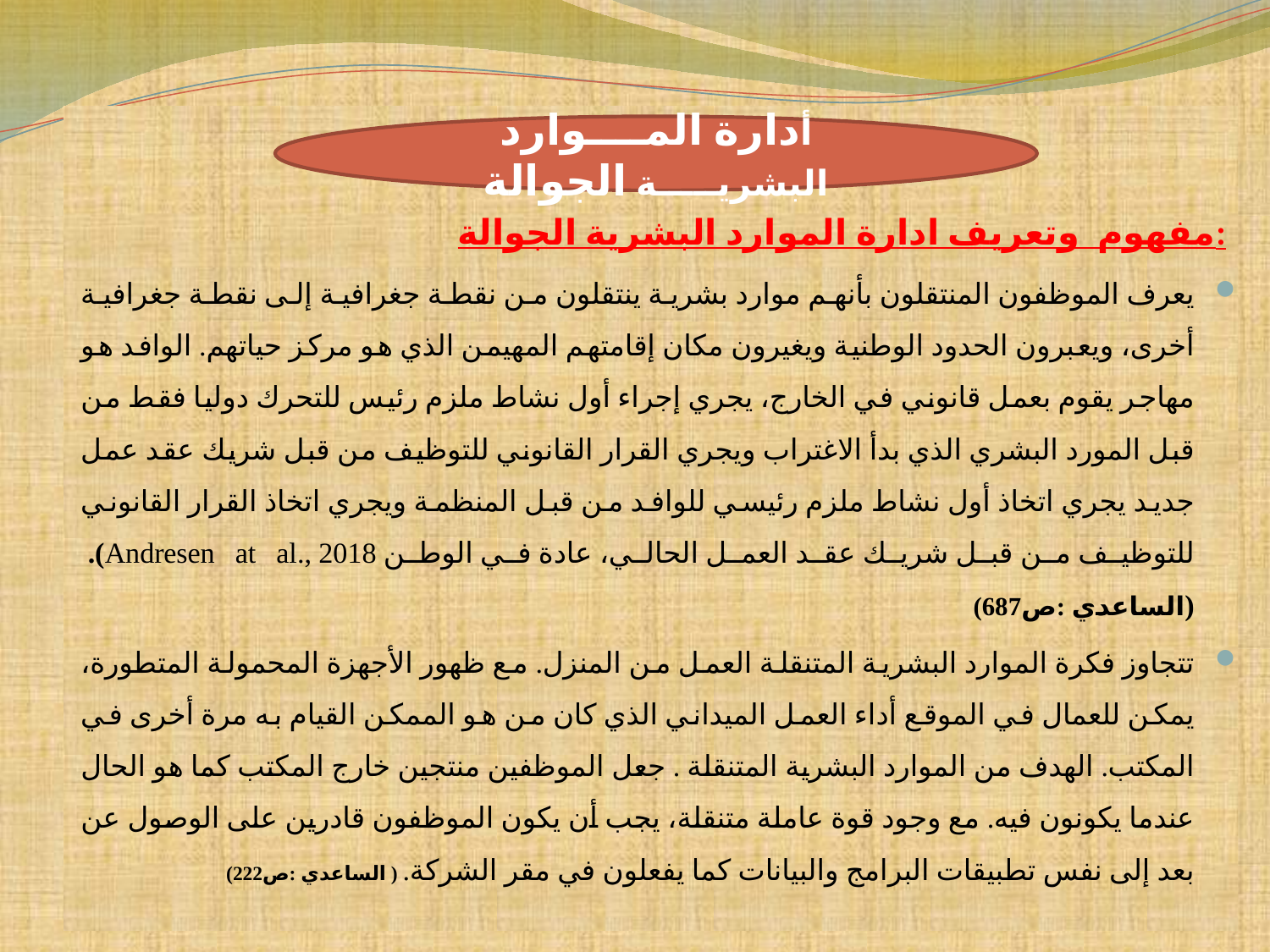

#

مفهوم  وتعريف ادارة الموارد البشرية الجوالة:
يعرف الموظفون المنتقلون بأنهم موارد بشرية ينتقلون من نقطة جغرافية إلى نقطة جغرافية أخرى، ويعبرون الحدود الوطنية ويغيرون مكان إقامتهم المهيمن الذي هو مركز حياتهم. الوافد هو مهاجر يقوم بعمل قانوني في الخارج، يجري إجراء أول نشاط ملزم رئيس للتحرك دوليا فقط من قبل المورد البشري الذي بدأ الاغتراب ويجري القرار القانوني للتوظيف من قبل شريك عقد عمل جديد يجري اتخاذ أول نشاط ملزم رئيسي للوافد من قبل المنظمة ويجري اتخاذ القرار القانوني للتوظيف من قبل شريك عقد العمل الحالي، عادة في الوطن 2018 ,.Andresen at al).  (الساعدي :ص687)
تتجاوز فكرة الموارد البشرية المتنقلة العمل من المنزل. مع ظهور الأجهزة المحمولة المتطورة، يمكن للعمال في الموقع أداء العمل الميداني الذي كان من هو الممكن القيام به مرة أخرى في المكتب. الهدف من الموارد البشرية المتنقلة . جعل الموظفين منتجين خارج المكتب كما هو الحال عندما يكونون فيه. مع وجود قوة عاملة متنقلة، يجب أن يكون الموظفون قادرين على الوصول عن بعد إلى نفس تطبيقات البرامج والبيانات كما يفعلون في مقر الشركة. ( الساعدي :ص222)
أدارة المــــوارد البشريـــــة الجوالة